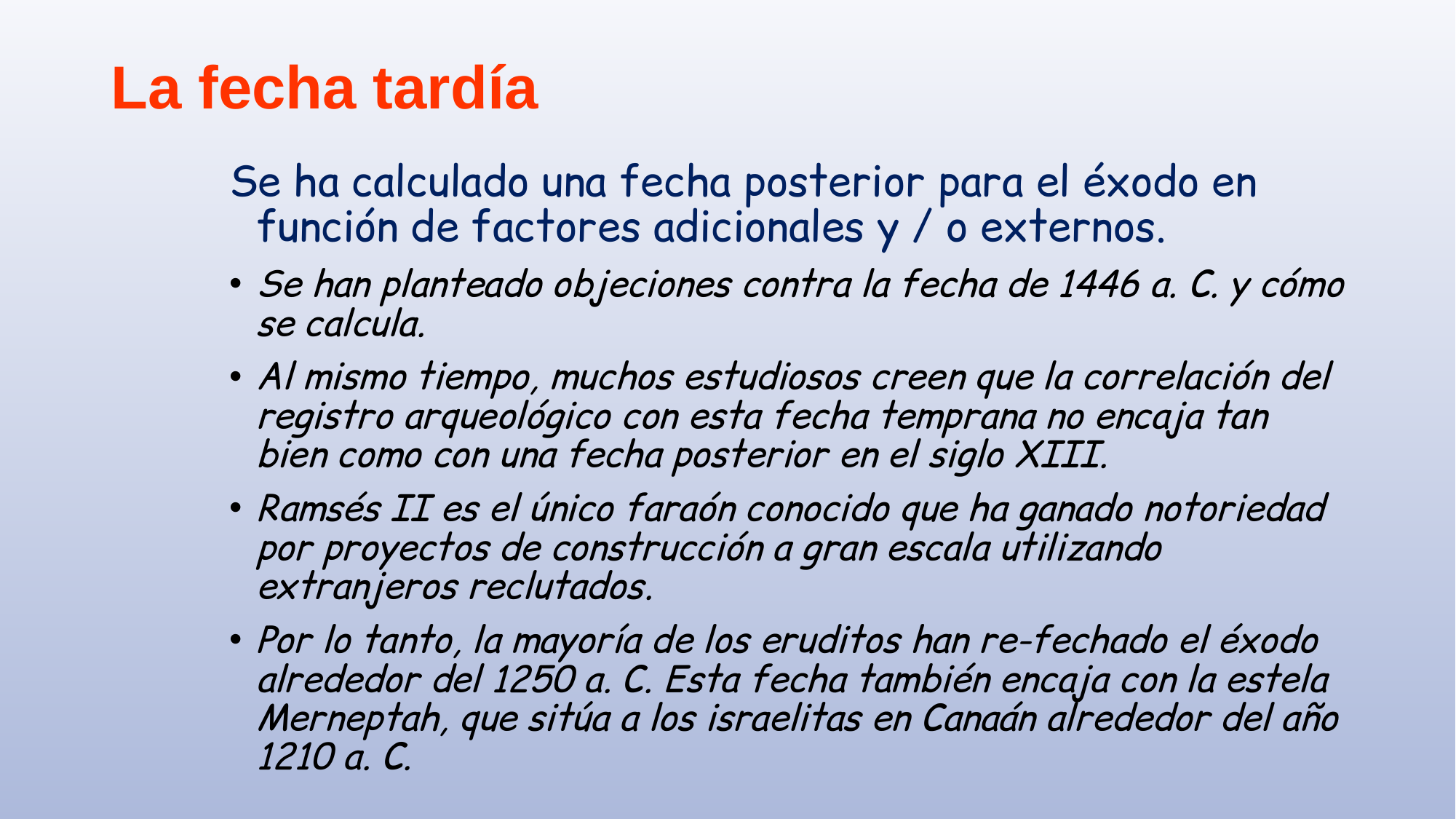

# La fecha tardía
Se ha calculado una fecha posterior para el éxodo en función de factores adicionales y / o externos.
Se han planteado objeciones contra la fecha de 1446 a. C. y cómo se calcula.
Al mismo tiempo, muchos estudiosos creen que la correlación del registro arqueológico con esta fecha temprana no encaja tan bien como con una fecha posterior en el siglo XIII.
Ramsés II es el único faraón conocido que ha ganado notoriedad por proyectos de construcción a gran escala utilizando extranjeros reclutados.
Por lo tanto, la mayoría de los eruditos han re-fechado el éxodo alrededor del 1250 a. C. Esta fecha también encaja con la estela Merneptah, que sitúa a los israelitas en Canaán alrededor del año 1210 a. C.